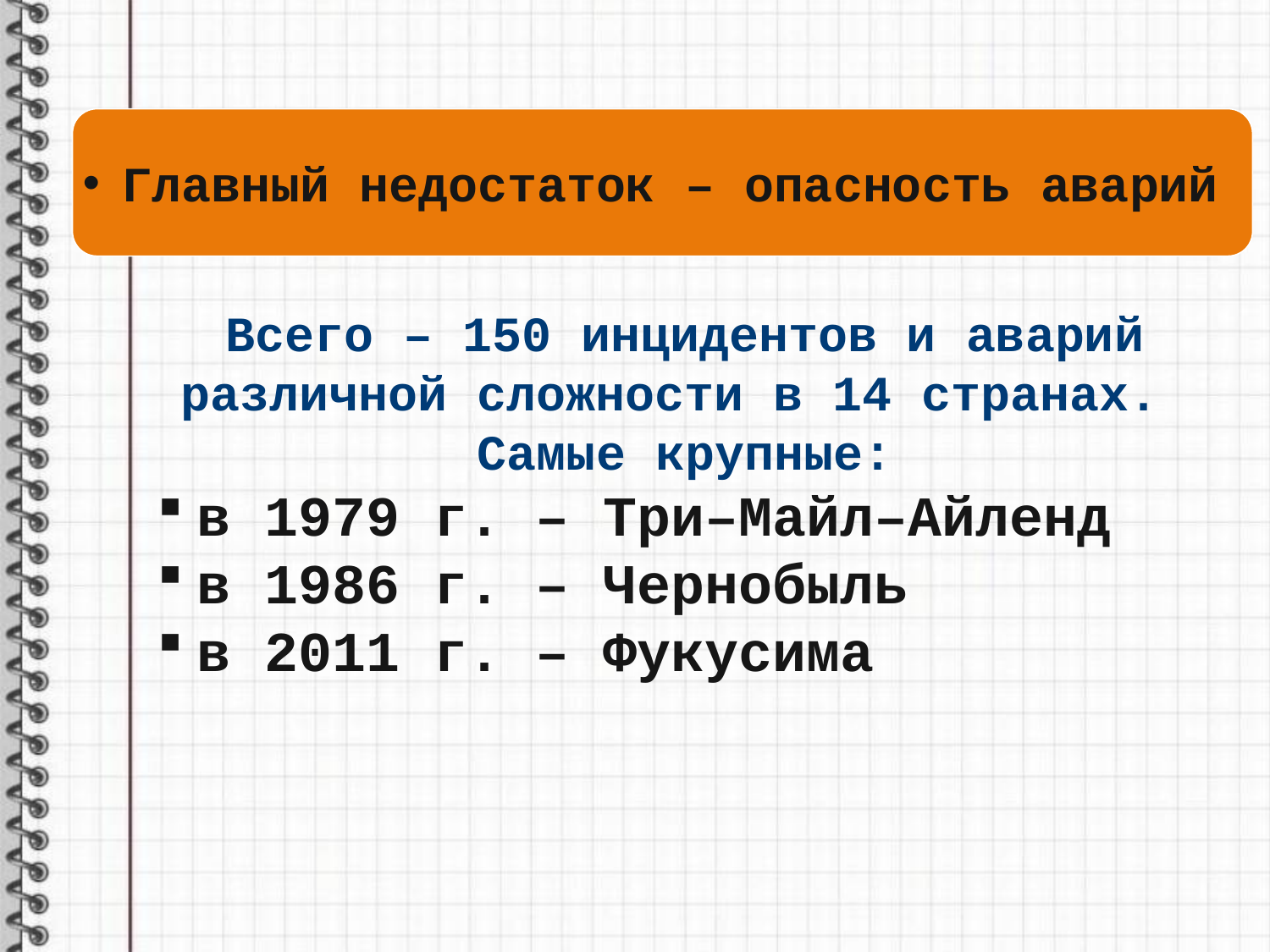

Главный недостаток – опасность аварий
Всего – 150 инцидентов и аварий различной сложности в 14 странах.
Самые крупные:
в 1979 г. – Три–Майл–Айленд
в 1986 г. – Чернобыль
в 2011 г. – Фукусима
23